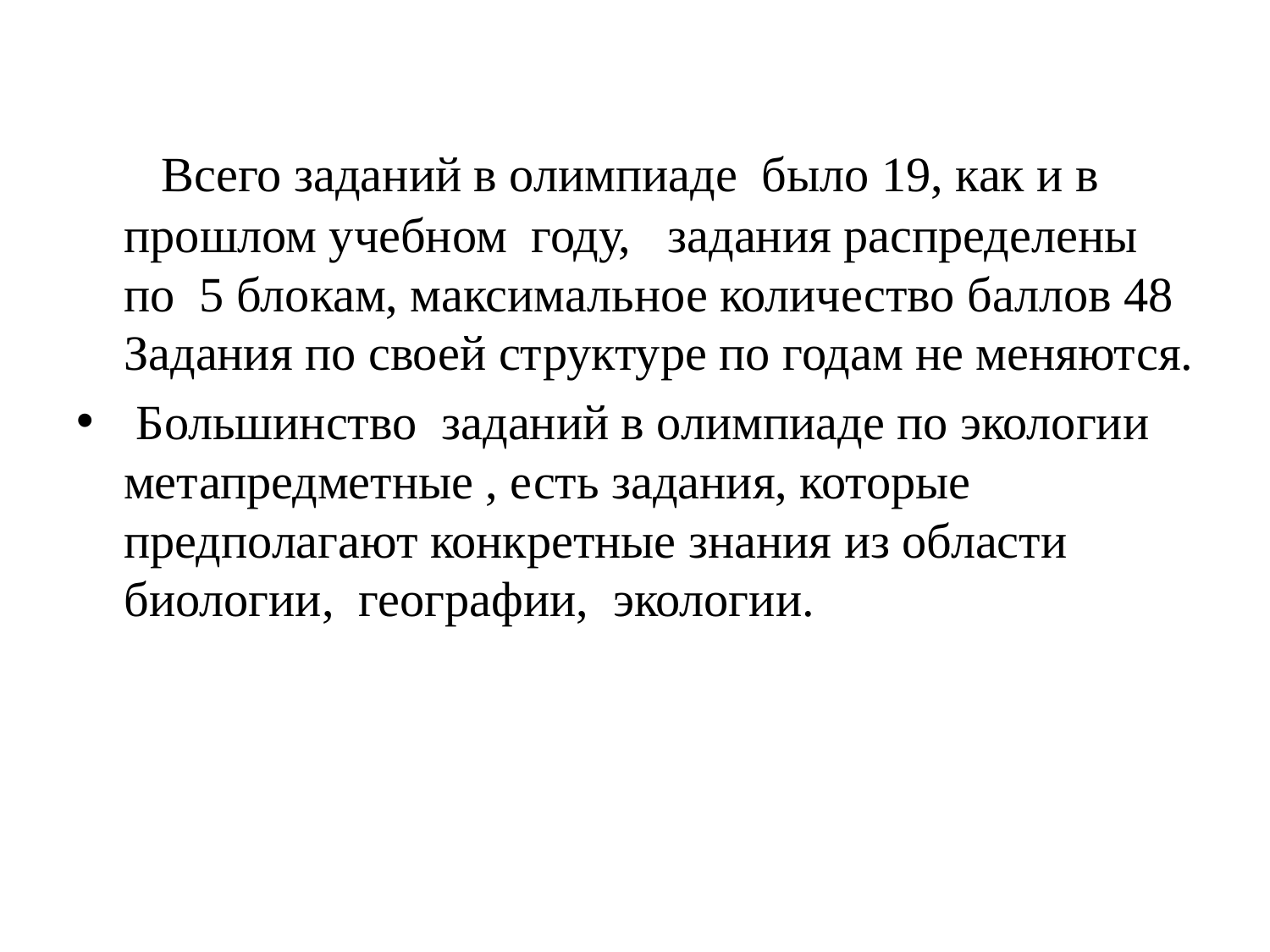

#
      Всего заданий в олимпиаде  было 19, как и в прошлом учебном  году,   задания распределены по  5 блокам, максимальное количество баллов 48  Задания по своей структуре по годам не меняются.
 Большинство  заданий в олимпиаде по экологии метапредметные , есть задания, которые предполагают конкретные знания из области биологии,  географии,  экологии.